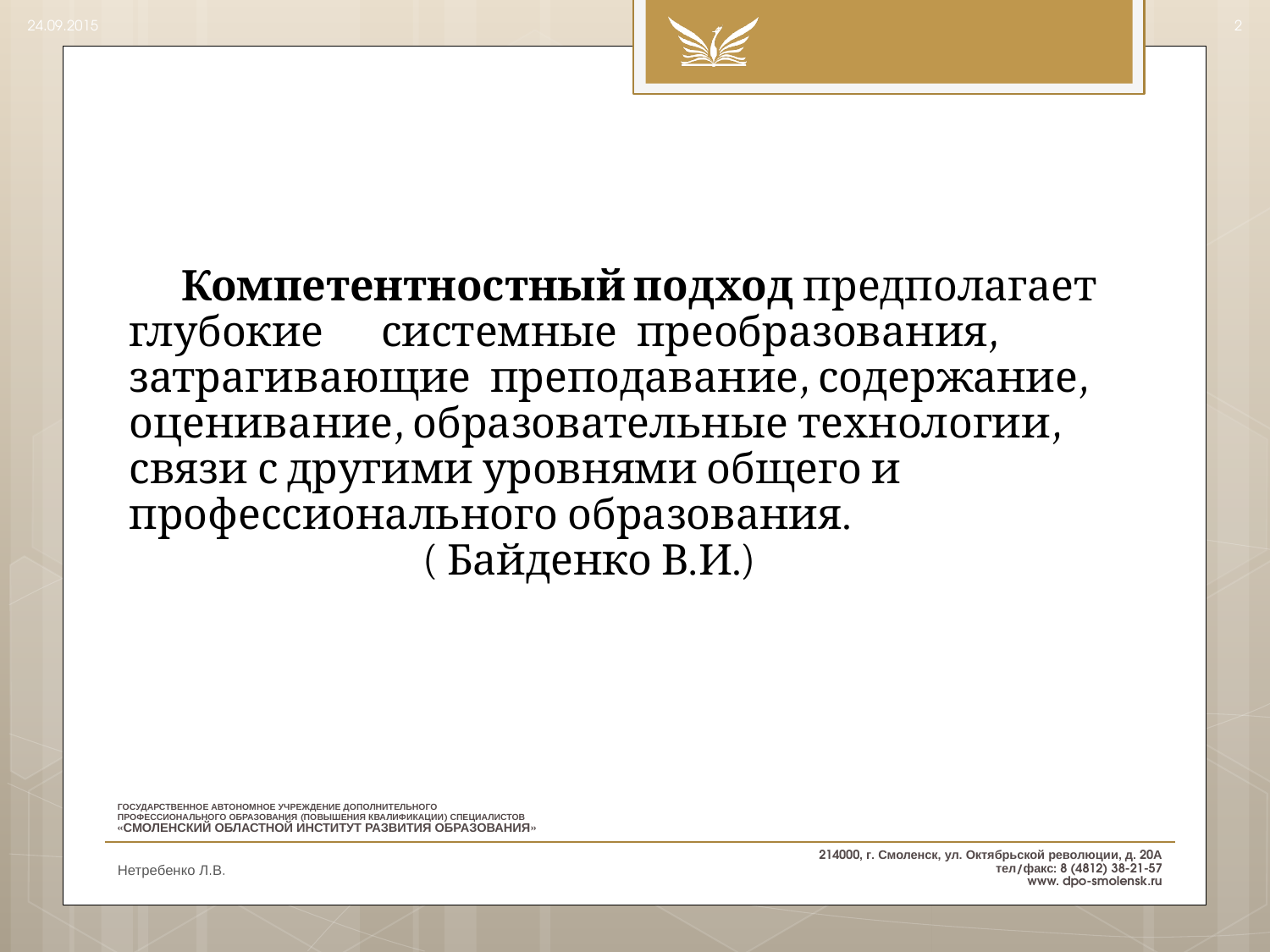

24.09.2015
2
# Компетентностный подход предполагает глубокие      системные  преобразования, затрагивающие  преподавание, содержание, оценивание, образовательные технологии, связи с другими уровнями общего и профессионального образования. ( Байденко В.И.)

Нетребенко Л.В.